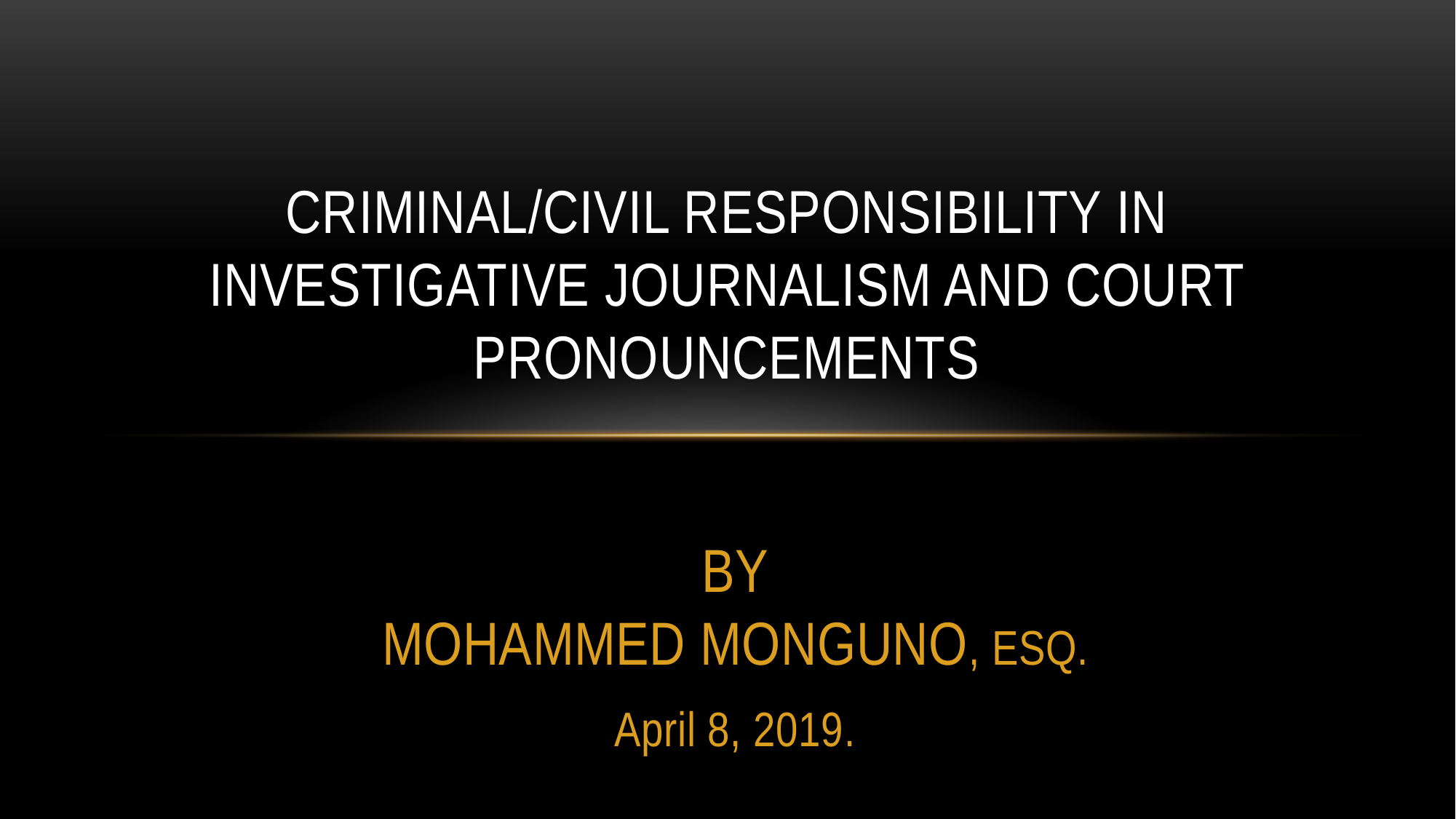

# CRIMINAL/CIVIL RESPONSIBILITY IN INVESTIGATIVE JOURNALISM AND COURT PRONOUNCEMENTs
BY
MOHAMMED MONGUNO, ESQ.
April 8, 2019.